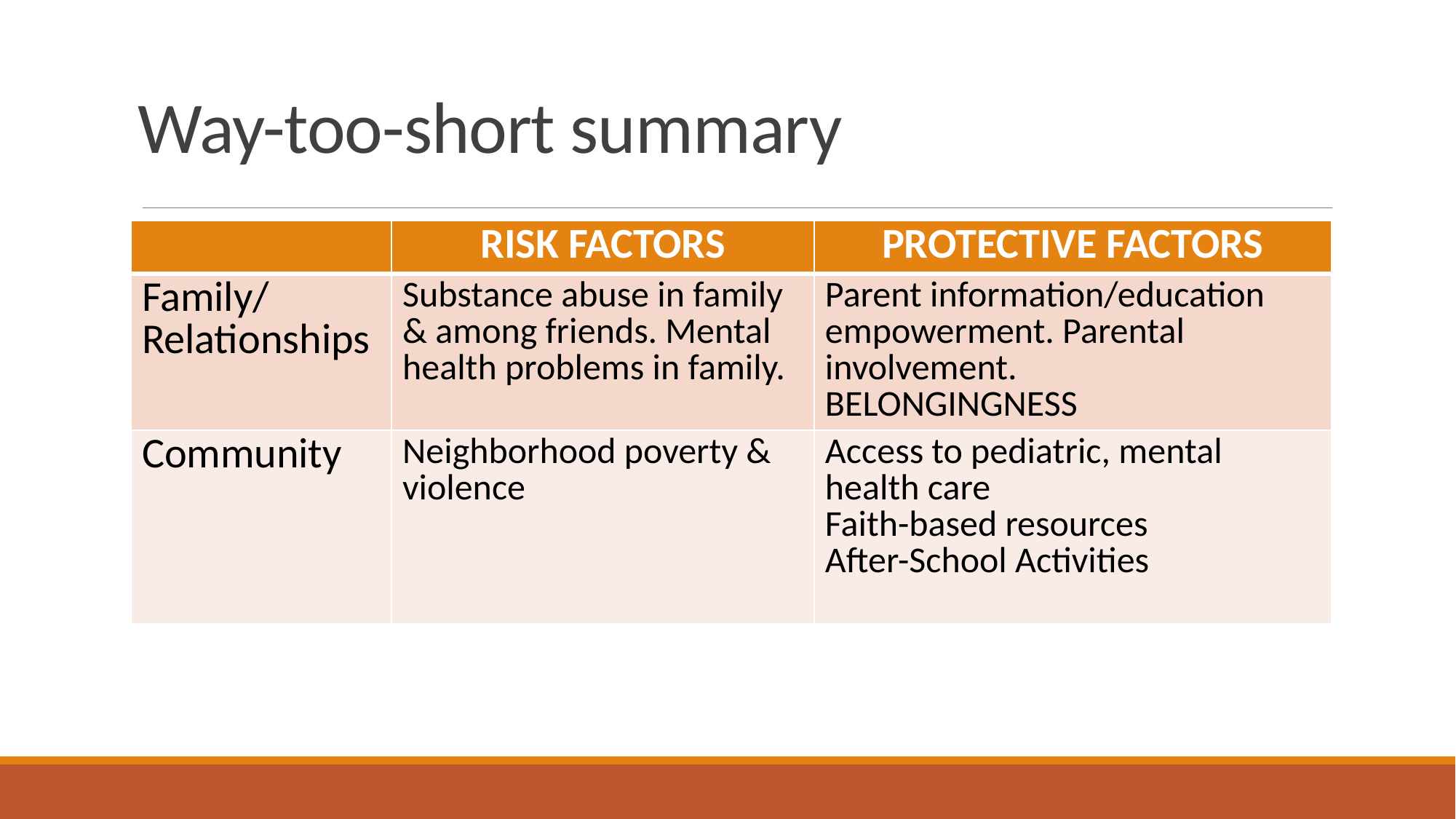

# Way-too-short summary
|  | RISK FACTORS | PROTECTIVE FACTORS |
| --- | --- | --- |
| Family/ Relationships | Substance abuse in family & among friends. Mental health problems in family. | Parent information/education empowerment. Parental involvement. BELONGINGNESS |
| Community | Neighborhood poverty & violence | Access to pediatric, mental health care Faith-based resources After-School Activities |